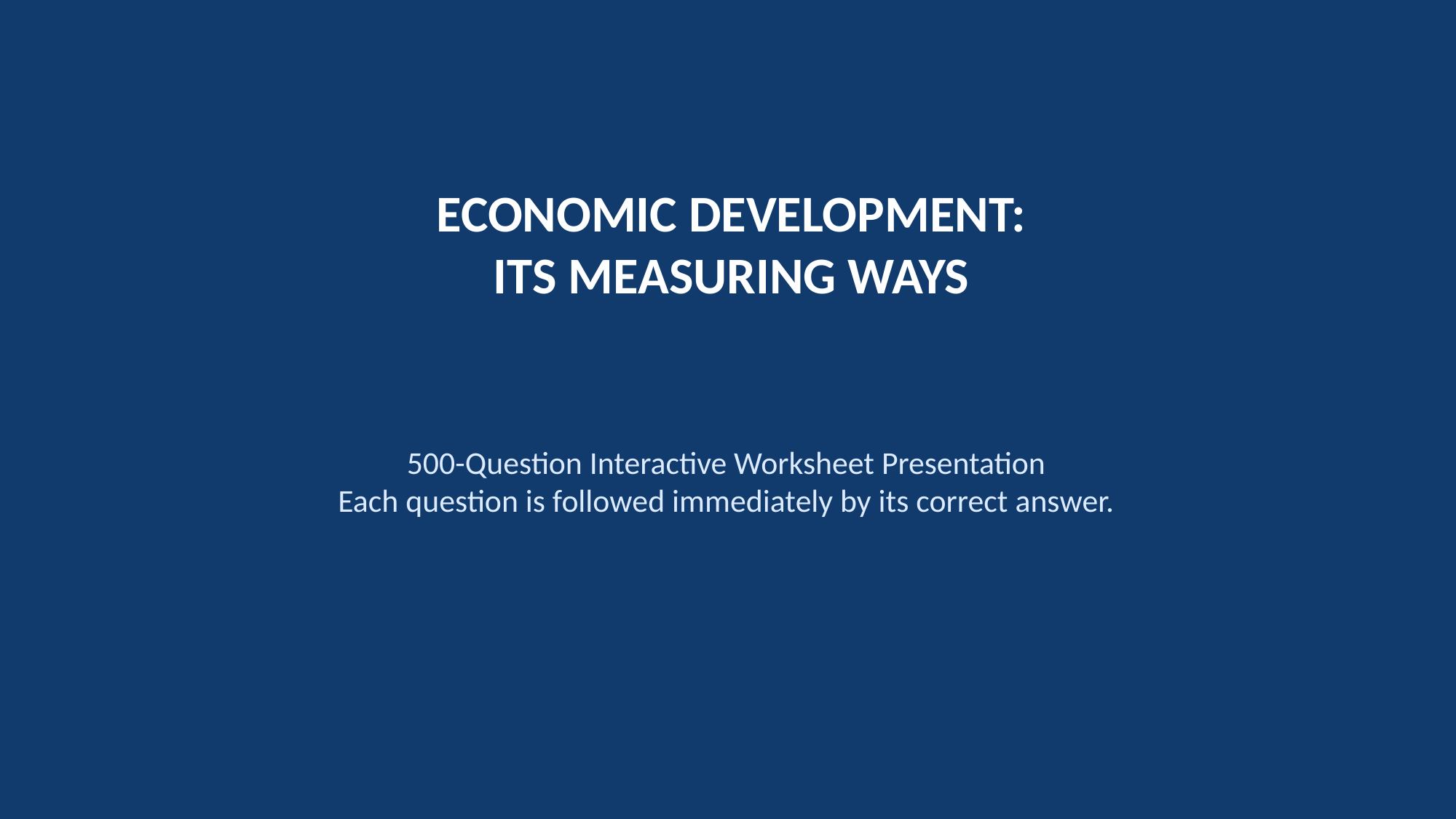

ECONOMIC DEVELOPMENT:
ITS MEASURING WAYS
500-Question Interactive Worksheet Presentation
Each question is followed immediately by its correct answer.